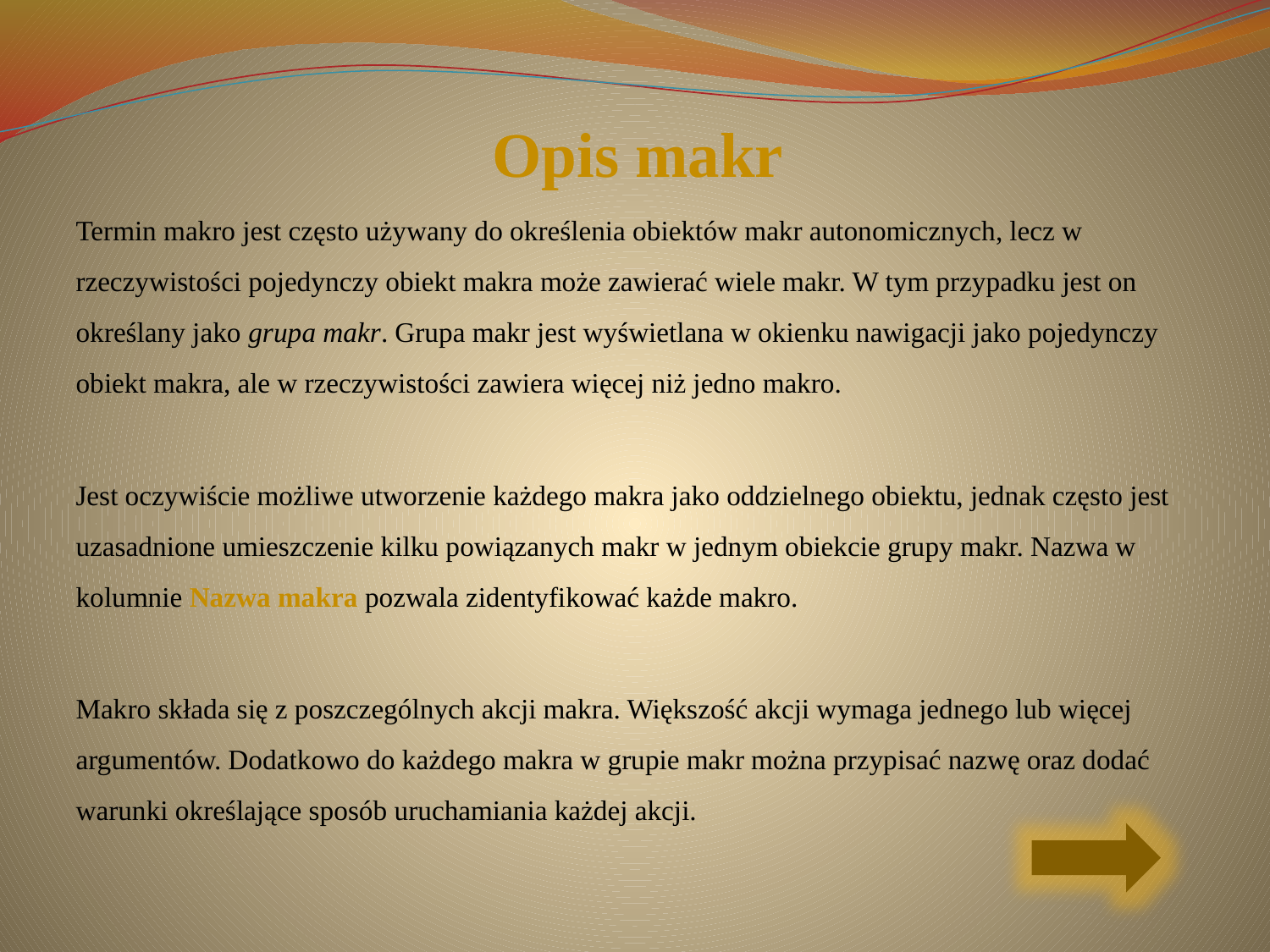

Opis makr
Termin makro jest często używany do określenia obiektów makr autonomicznych, lecz w rzeczywistości pojedynczy obiekt makra może zawierać wiele makr. W tym przypadku jest on określany jako grupa makr. Grupa makr jest wyświetlana w okienku nawigacji jako pojedynczy obiekt makra, ale w rzeczywistości zawiera więcej niż jedno makro.

Jest oczywiście możliwe utworzenie każdego makra jako oddzielnego obiektu, jednak często jest uzasadnione umieszczenie kilku powiązanych makr w jednym obiekcie grupy makr. Nazwa w kolumnie Nazwa makra pozwala zidentyfikować każde makro.

Makro składa się z poszczególnych akcji makra. Większość akcji wymaga jednego lub więcej argumentów. Dodatkowo do każdego makra w grupie makr można przypisać nazwę oraz dodać warunki określające sposób uruchamiania każdej akcji.